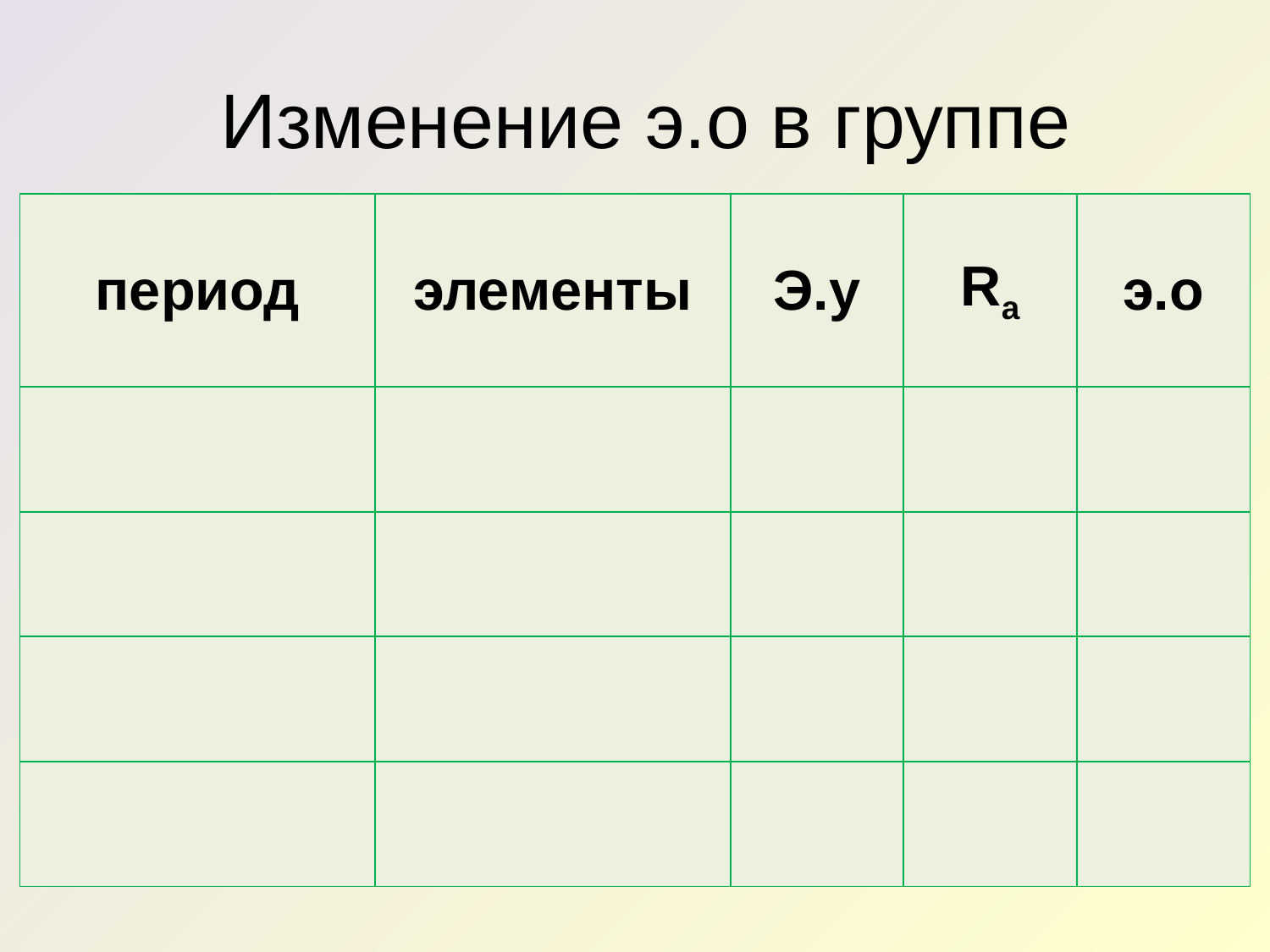

# Изменение э.о в группе
| период | элементы | Э.у | Ra | э.о |
| --- | --- | --- | --- | --- |
|  |  |  |  |  |
|  |  |  |  |  |
|  |  |  |  |  |
|  |  |  |  |  |